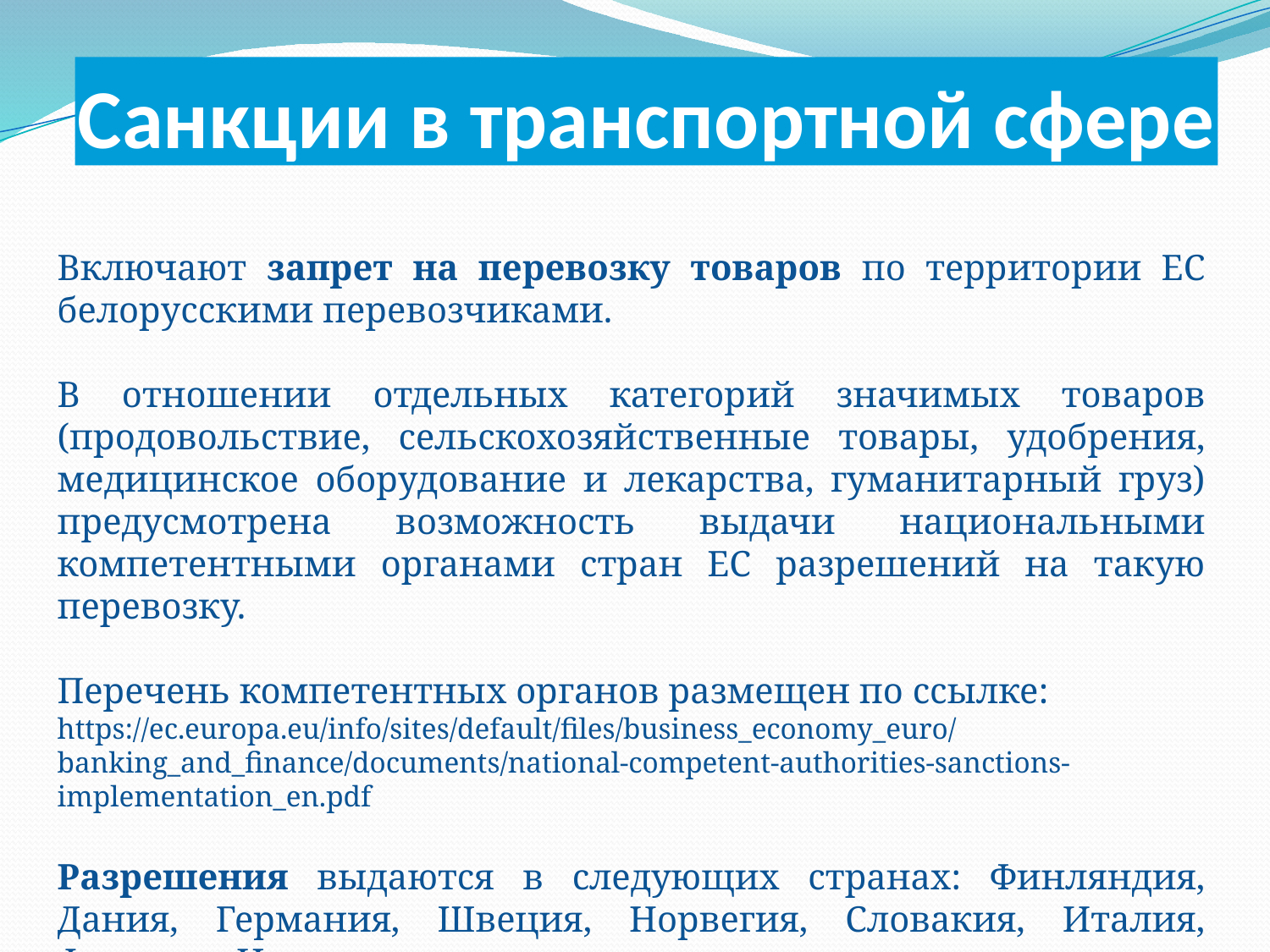

# Санкции в транспортной сфере
Включают запрет на перевозку товаров по территории ЕС белорусскими перевозчиками.

В отношении отдельных категорий значимых товаров (продовольствие, сельскохозяйственные товары, удобрения, медицинское оборудование и лекарства, гуманитарный груз) предусмотрена возможность выдачи национальными компетентными органами стран ЕС разрешений на такую перевозку.

Перечень компетентных органов размещен по ссылке:
https://ec.europa.eu/info/sites/default/files/business_economy_euro/banking_and_finance/documents/national-competent-authorities-sanctions-implementation_en.pdf

Разрешения выдаются в следующих странах: Финляндия, Дания, Германия, Швеция, Норвегия, Словакия, Италия, Франция, Испания.